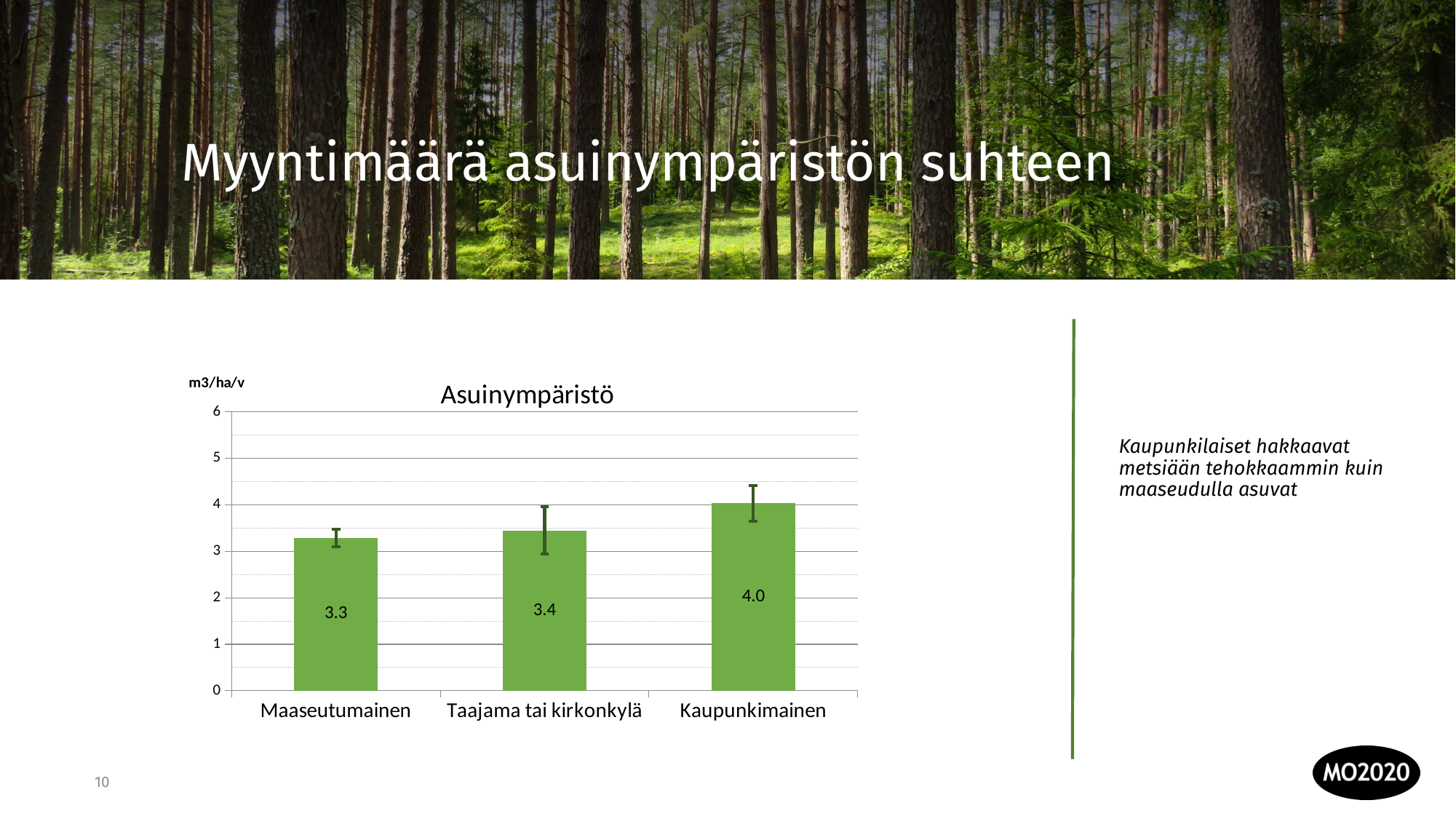

Myyntimäärä asuinympäristön suhteen

### Chart: Asuinympäristö

| Category |  |
|---|---|
| Maaseutumainen | 3.2895 |
| Taajama tai kirkonkylä | 3.4452 |
| Kaupunkimainen | 4.028 |
Kaupunkilaiset hakkaavat metsiään tehokkaammin kuin maaseudulla asuvat
10